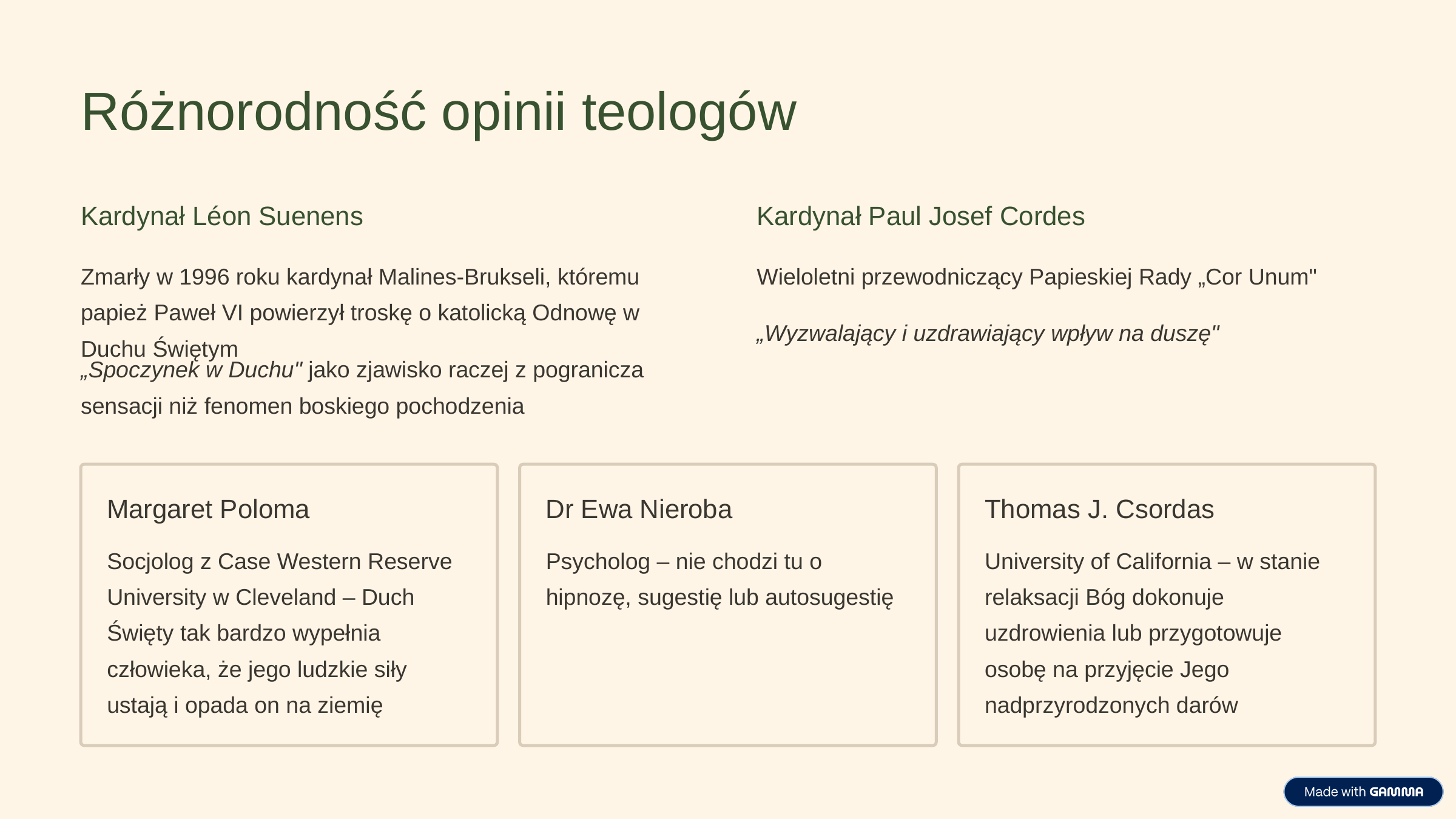

Różnorodność opinii teologów
Kardynał Léon Suenens
Kardynał Paul Josef Cordes
Zmarły w 1996 roku kardynał Malines-Brukseli, któremu papież Paweł VI powierzył troskę o katolicką Odnowę w Duchu Świętym
Wieloletni przewodniczący Papieskiej Rady „Cor Unum"
„Wyzwalający i uzdrawiający wpływ na duszę"
„Spoczynek w Duchu" jako zjawisko raczej z pogranicza sensacji niż fenomen boskiego pochodzenia

Margaret Poloma
Dr Ewa Nieroba
Thomas J. Csordas
Socjolog z Case Western Reserve University w Cleveland – Duch Święty tak bardzo wypełnia człowieka, że jego ludzkie siły ustają i opada on na ziemię
Psycholog – nie chodzi tu o hipnozę, sugestię lub autosugestię
University of California – w stanie relaksacji Bóg dokonuje uzdrowienia lub przygotowuje osobę na przyjęcie Jego nadprzyrodzonych darów